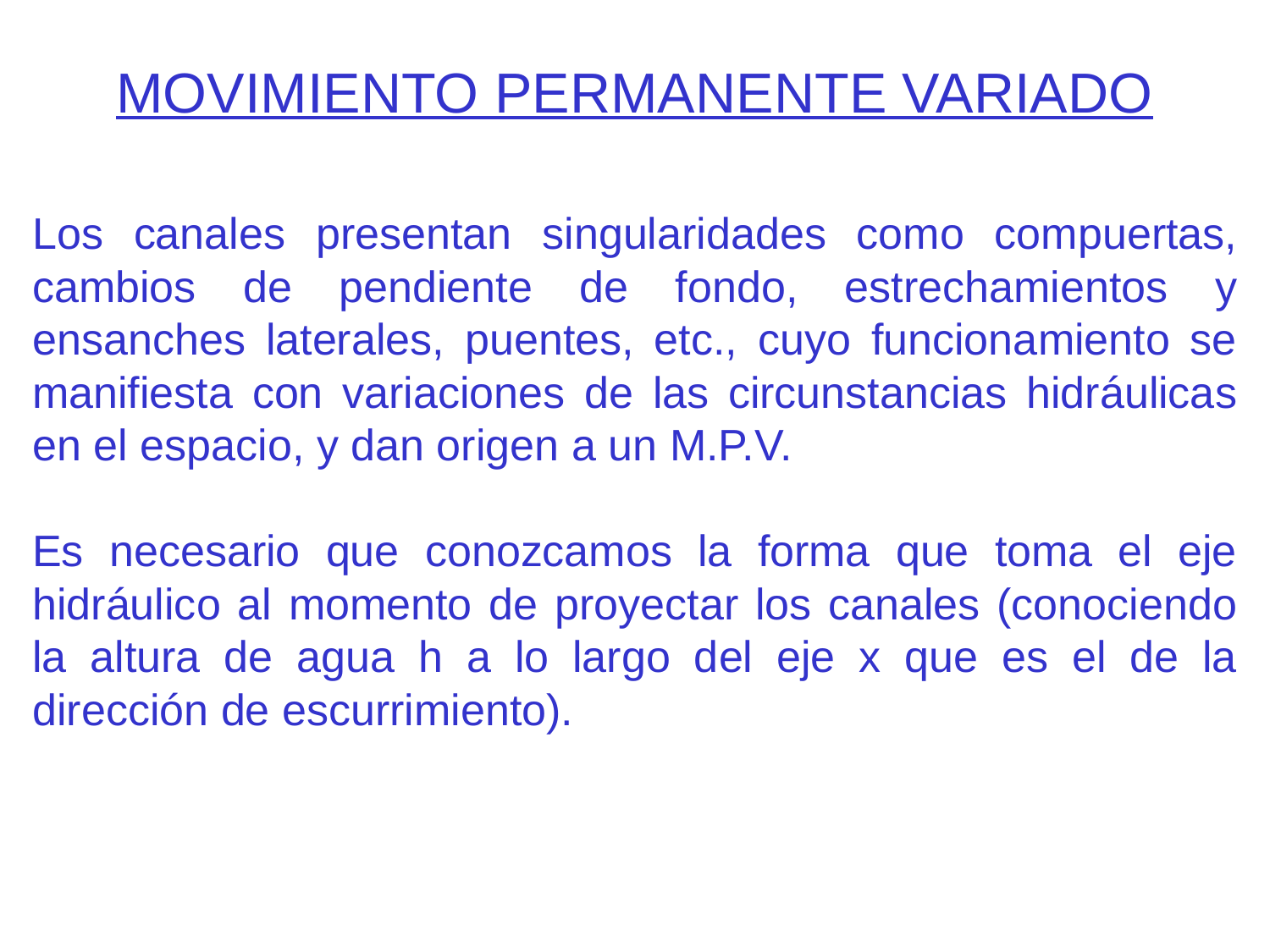

MOVIMIENTO PERMANENTE VARIADO
Los canales presentan singularidades como compuertas, cambios de pendiente de fondo, estrechamientos y ensanches laterales, puentes, etc., cuyo funcionamiento se manifiesta con variaciones de las circunstancias hidráulicas en el espacio, y dan origen a un M.P.V.

Es necesario que conozcamos la forma que toma el eje hidráulico al momento de proyectar los canales (conociendo la altura de agua h a lo largo del eje x que es el de la dirección de escurrimiento).